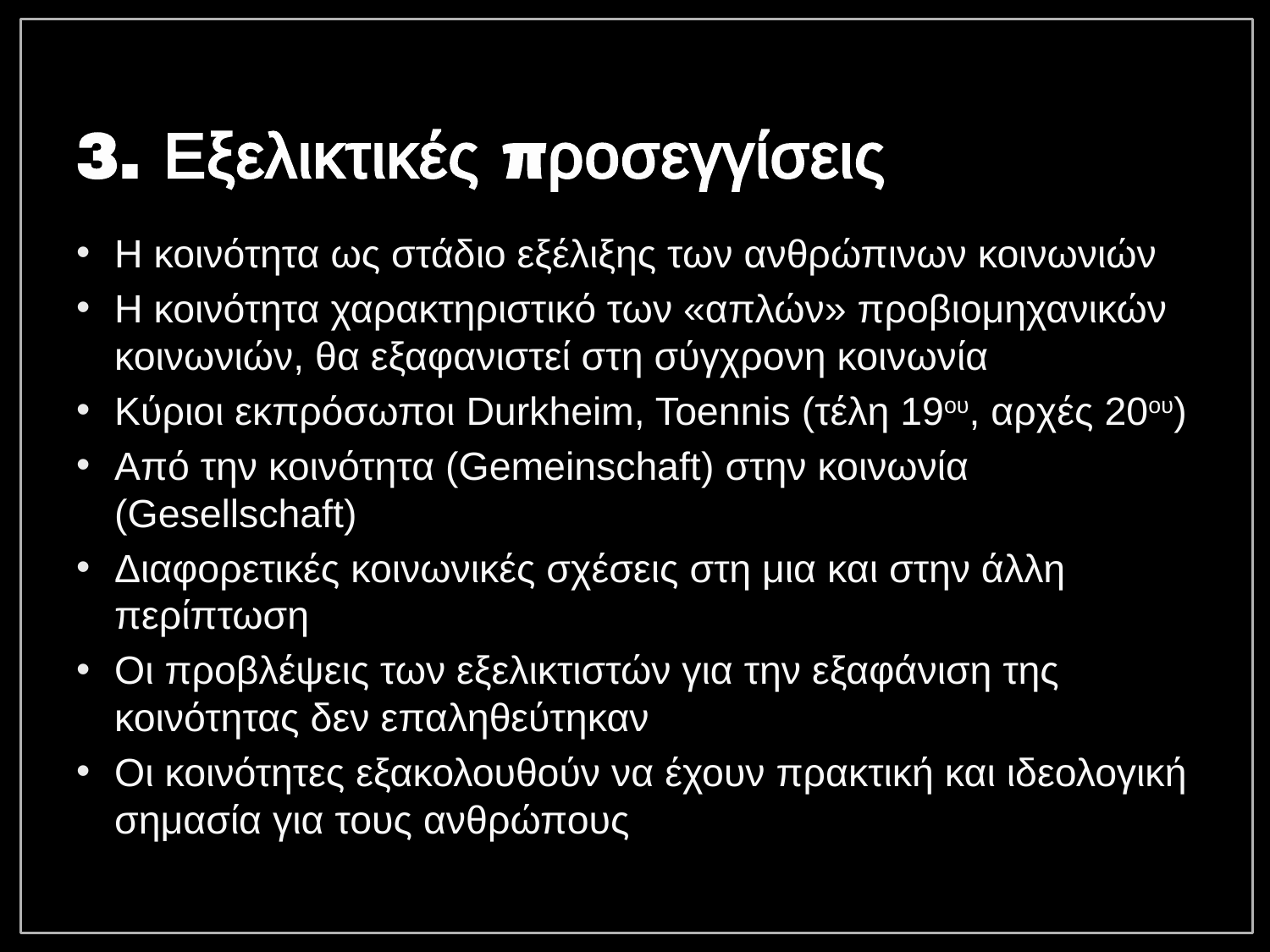

# 3. Εξελικτικές προσεγγίσεις
Η κοινότητα ως στάδιο εξέλιξης των ανθρώπινων κοινωνιών
Η κοινότητα χαρακτηριστικό των «απλών» προβιομηχανικών κοινωνιών, θα εξαφανιστεί στη σύγχρονη κοινωνία
Κύριοι εκπρόσωποι Durkheim, Toennis (τέλη 19ου, αρχές 20ου)
Από την κοινότητα (Gemeinschaft) στην κοινωνία (Gesellschaft)
Διαφορετικές κοινωνικές σχέσεις στη μια και στην άλλη περίπτωση
Οι προβλέψεις των εξελικτιστών για την εξαφάνιση της κοινότητας δεν επαληθεύτηκαν
Οι κοινότητες εξακολουθούν να έχουν πρακτική και ιδεολογική σημασία για τους ανθρώπους